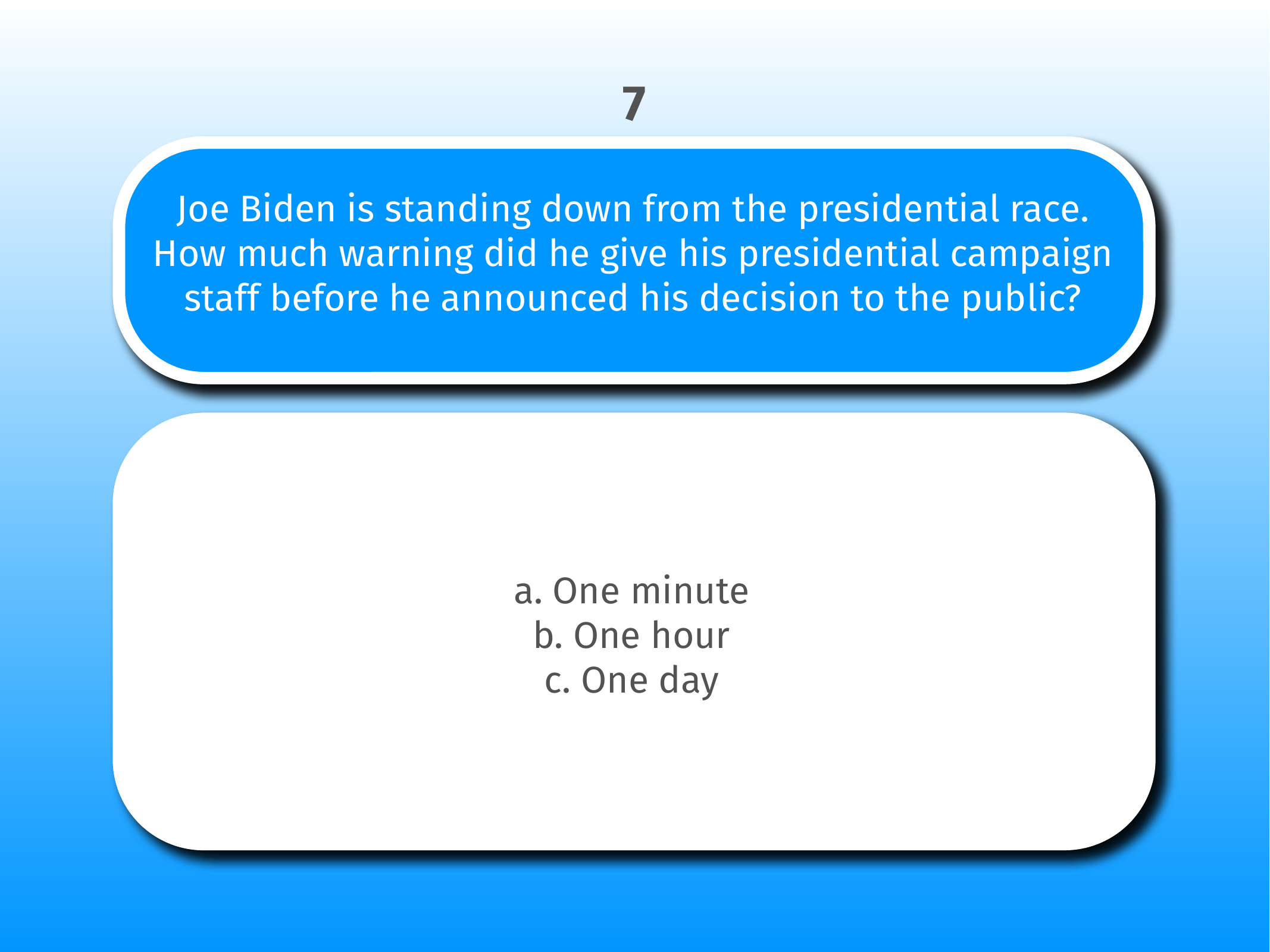

7
# Joe Biden is standing down from the presidential race. How much warning did he give his presidential campaign staff before he announced his decision to the public?

a. One minute
b. One hour
c. One day